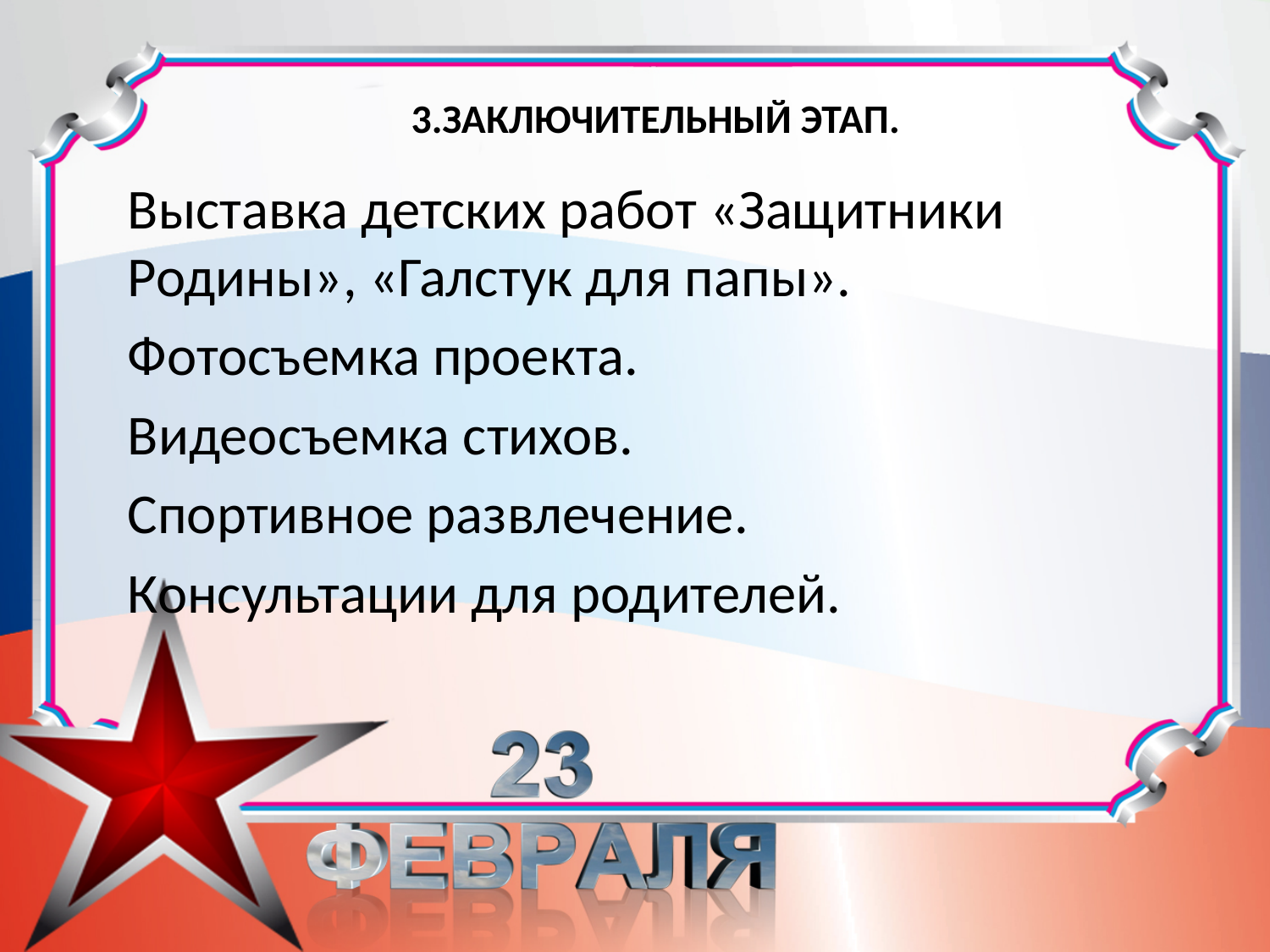

# 3.ЗАКЛЮЧИТЕЛЬНЫЙ ЭТАП.
Выставка детских работ «Защитники Родины», «Галстук для папы».
Фотосъемка проекта.
Видеосъемка стихов.
Спортивное развлечение.
Консультации для родителей.